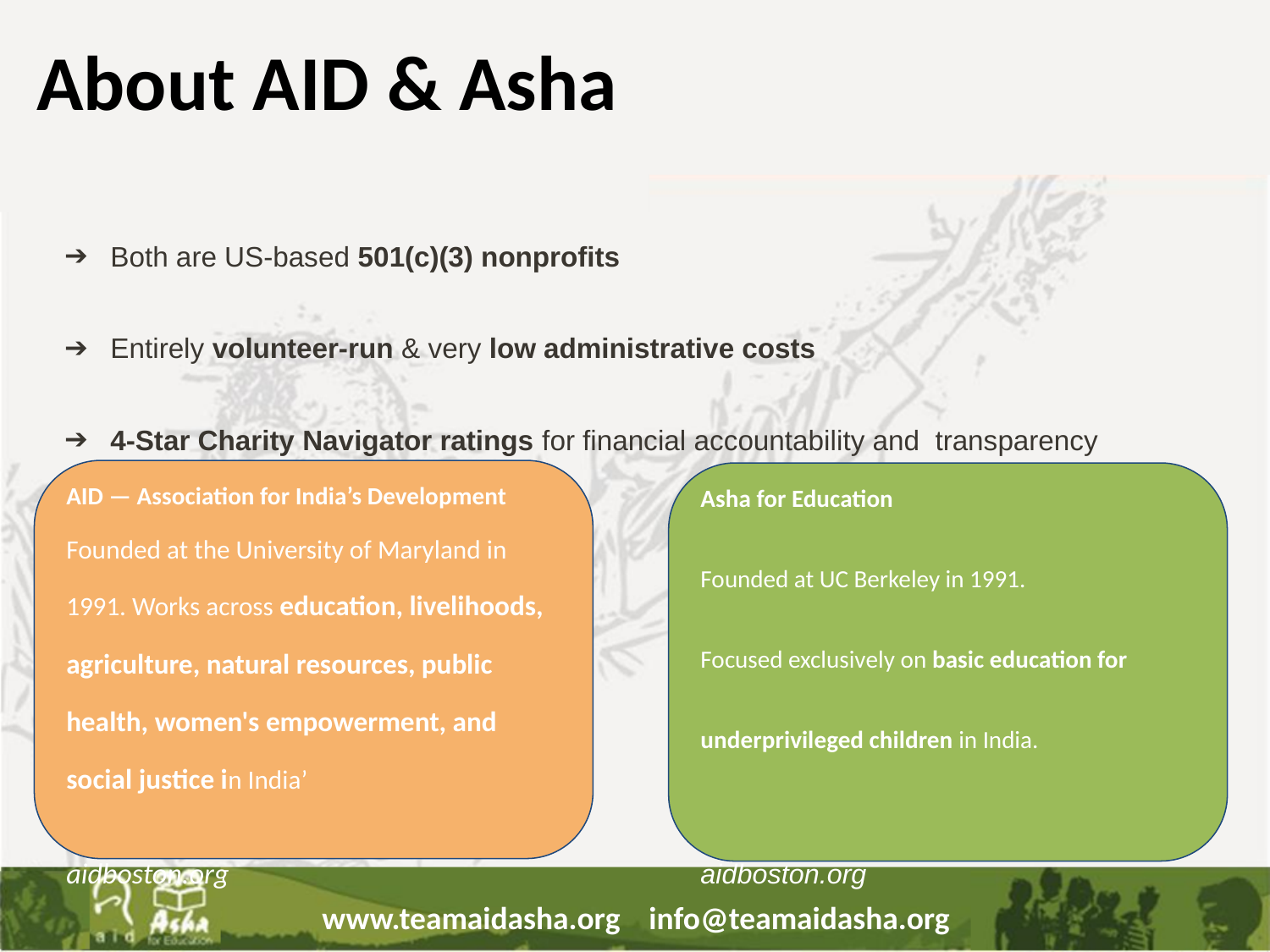

# About AID & Asha
Both are US-based 501(c)(3) nonprofits
Entirely volunteer-run & very low administrative costs
4-Star Charity Navigator ratings for financial accountability and  transparency

AID — Association for India’s Development
Founded at the University of Maryland in 1991. Works across education, livelihoods, agriculture, natural resources, public health, women's empowerment, and social justice in India’
aidboston.org

Asha for Education
Founded at UC Berkeley in 1991.
Focused exclusively on basic education for underprivileged children in India.

aidboston.org